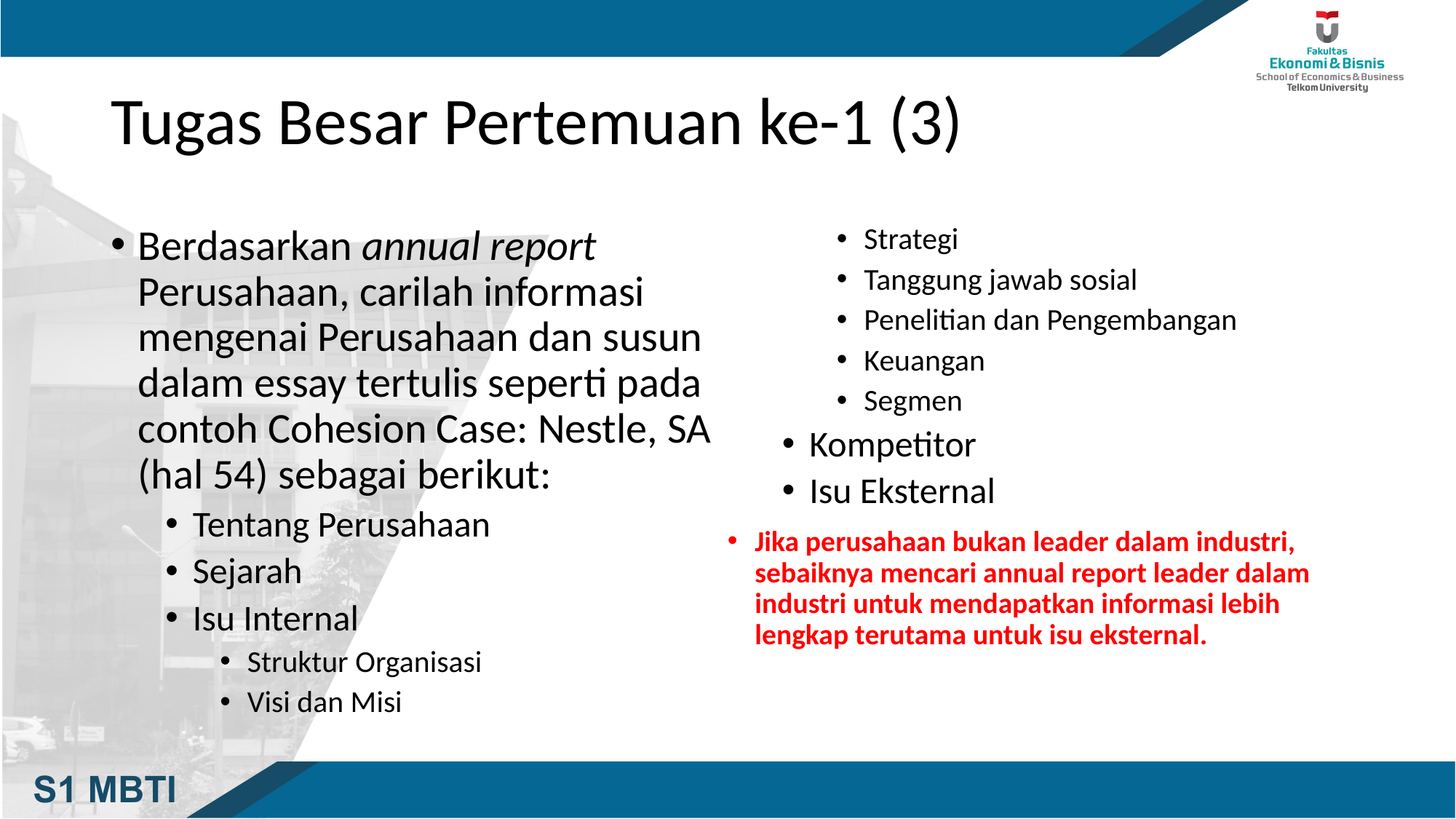

# Tugas Besar Pertemuan ke-1 (3)
Berdasarkan annual report Perusahaan, carilah informasi mengenai Perusahaan dan susun dalam essay tertulis seperti pada contoh Cohesion Case: Nestle, SA (hal 54) sebagai berikut:
Tentang Perusahaan
Sejarah
Isu Internal
Struktur Organisasi
Visi dan Misi
Strategi
Tanggung jawab sosial
Penelitian dan Pengembangan
Keuangan
Segmen
Kompetitor
Isu Eksternal
Jika perusahaan bukan leader dalam industri, sebaiknya mencari annual report leader dalam industri untuk mendapatkan informasi lebih lengkap terutama untuk isu eksternal.